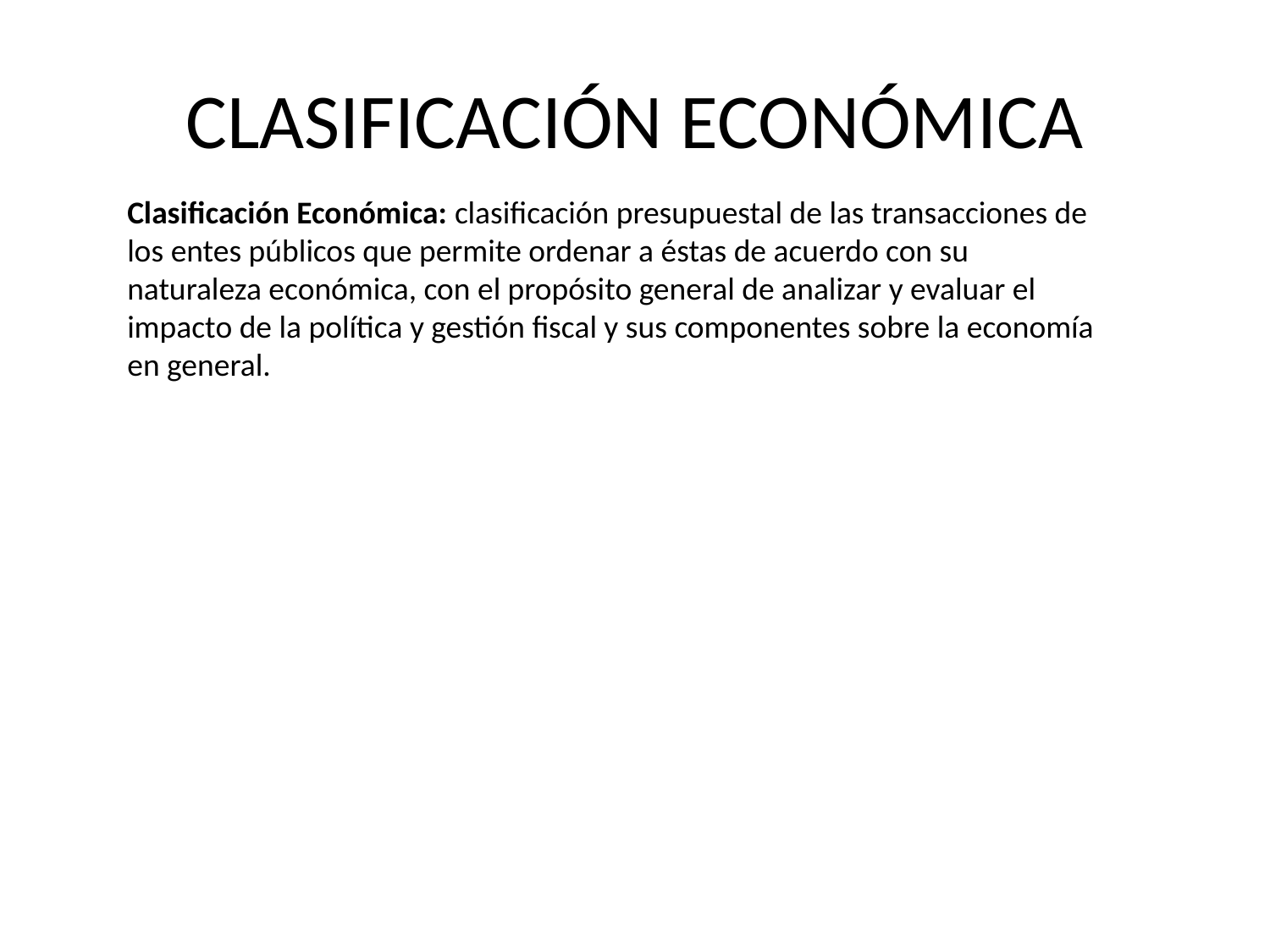

# CLASIFICACIÓN ECONÓMICA
Clasificación Económica: clasificación presupuestal de las transacciones de los entes públicos que permite ordenar a éstas de acuerdo con su naturaleza económica, con el propósito general de analizar y evaluar el impacto de la política y gestión fiscal y sus componentes sobre la economía en general.